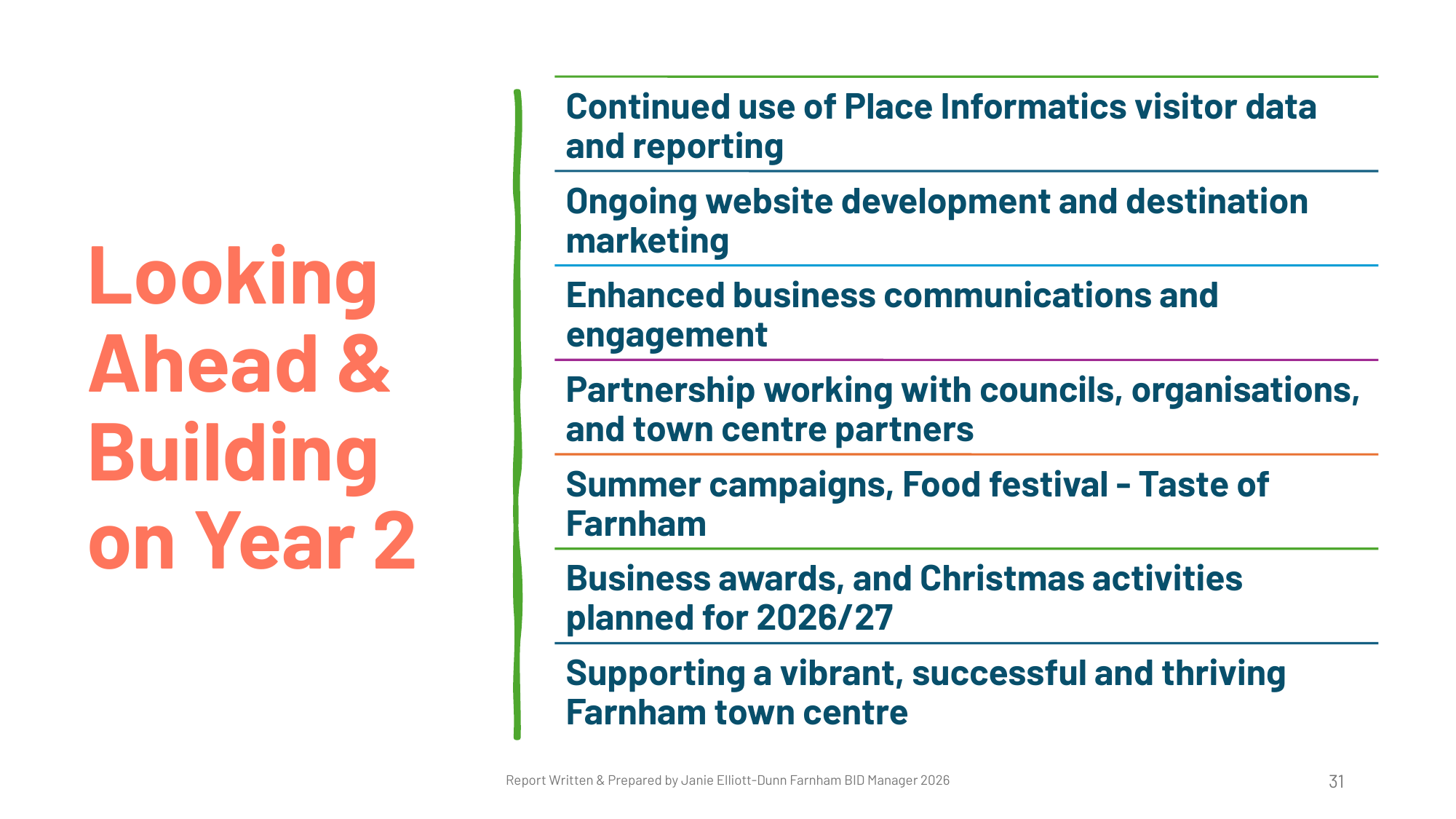

Continued use of Place Informatics visitor data and reporting
Ongoing website development and destination marketing
Enhanced business communications and engagement
Partnership working with councils, organisations, and town centre partners
Summer campaigns, Food festival - Taste of Farnham
Business awards, and Christmas activities planned for 2026/27
Supporting a vibrant, successful and thriving Farnham town centre
# Looking Ahead & Building on Year 2

Report Written & Prepared by Janie Elliott-Dunn Farnham BID Manager 2026
31